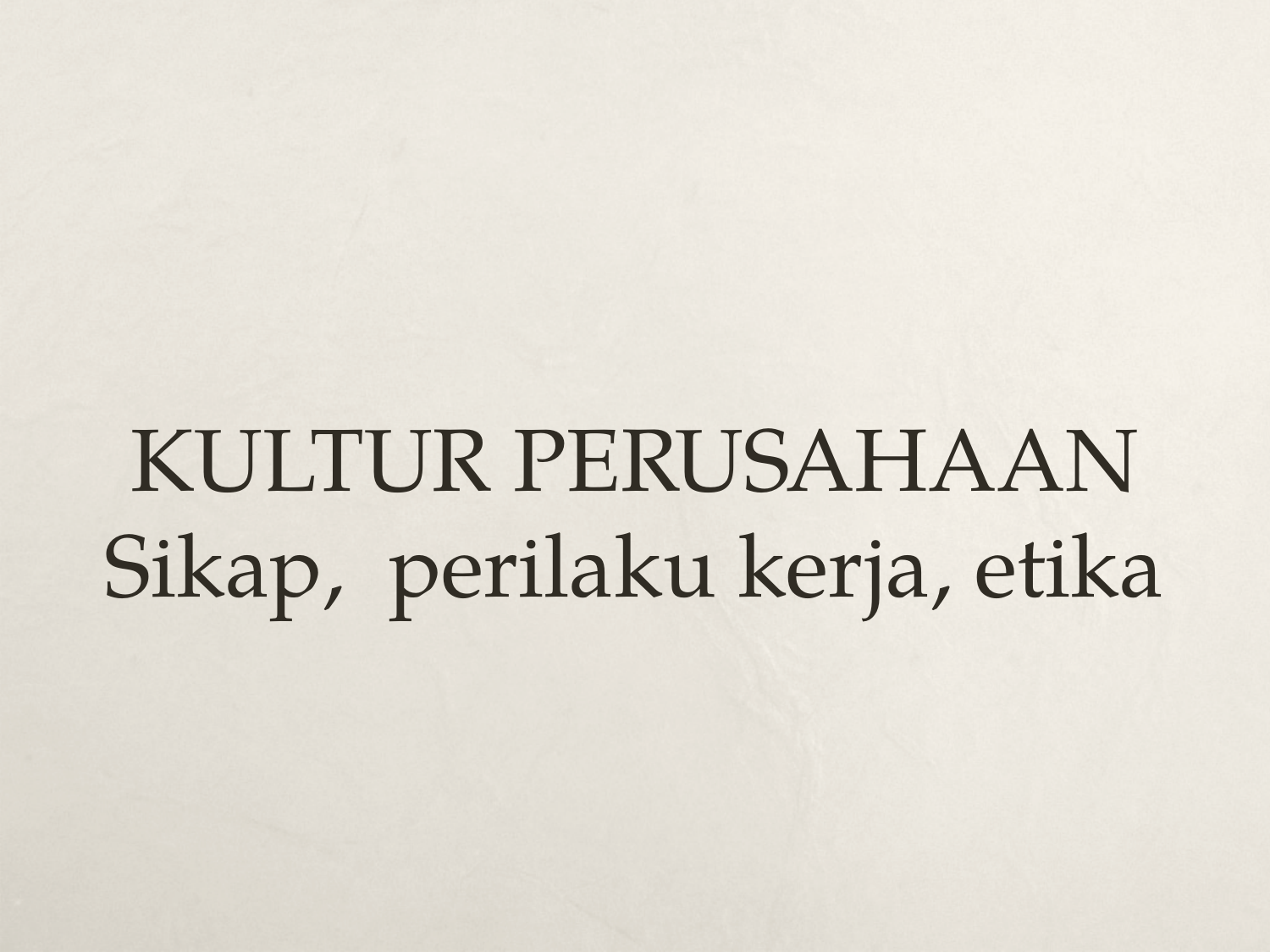

# KULTUR PERUSAHAAN Sikap,  perilaku kerja, etika